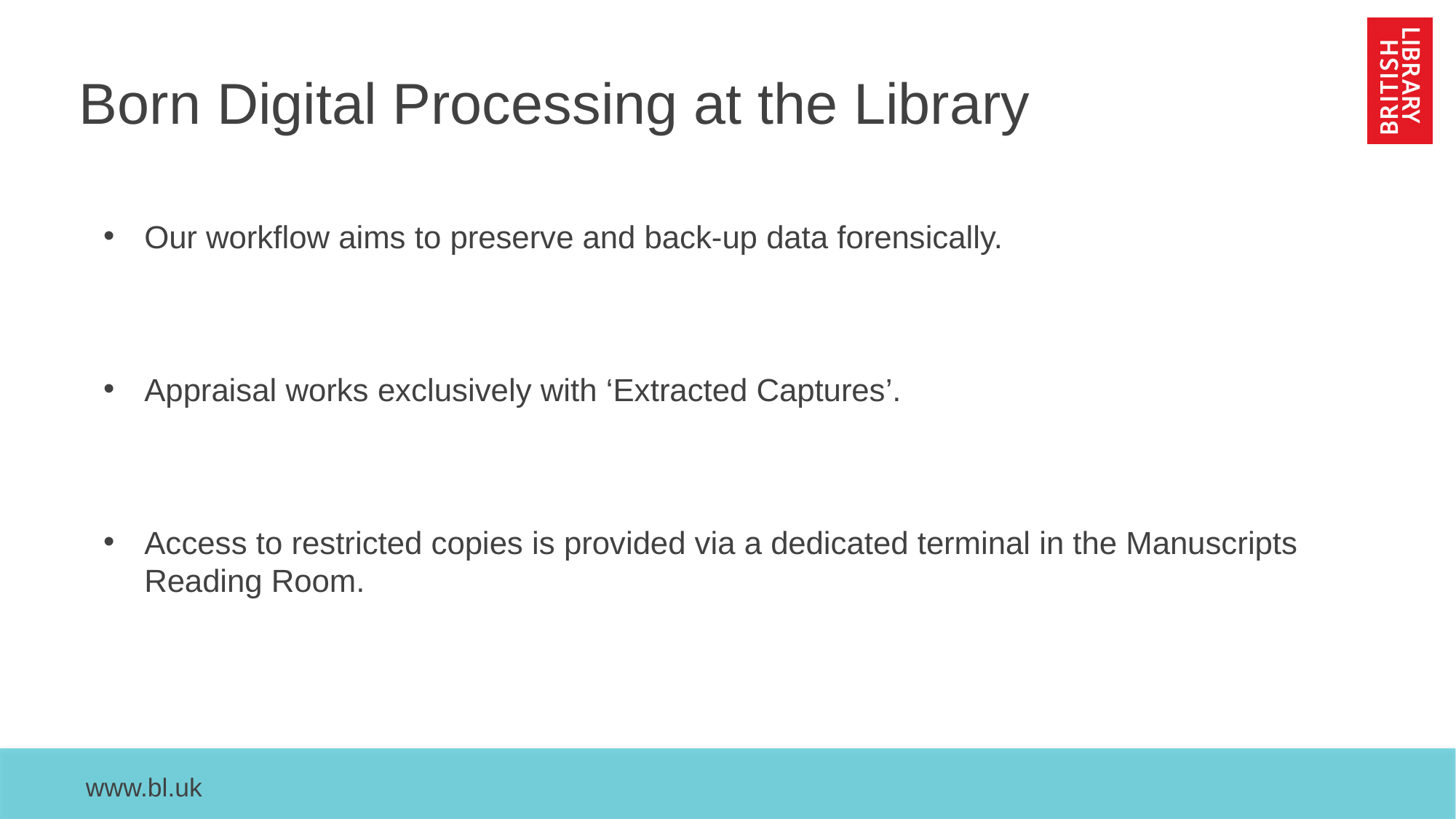

# Born Digital Processing at the Library
Our workflow aims to preserve and back-up data forensically.
Appraisal works exclusively with ‘Extracted Captures’.
Access to restricted copies is provided via a dedicated terminal in the Manuscripts Reading Room.
4